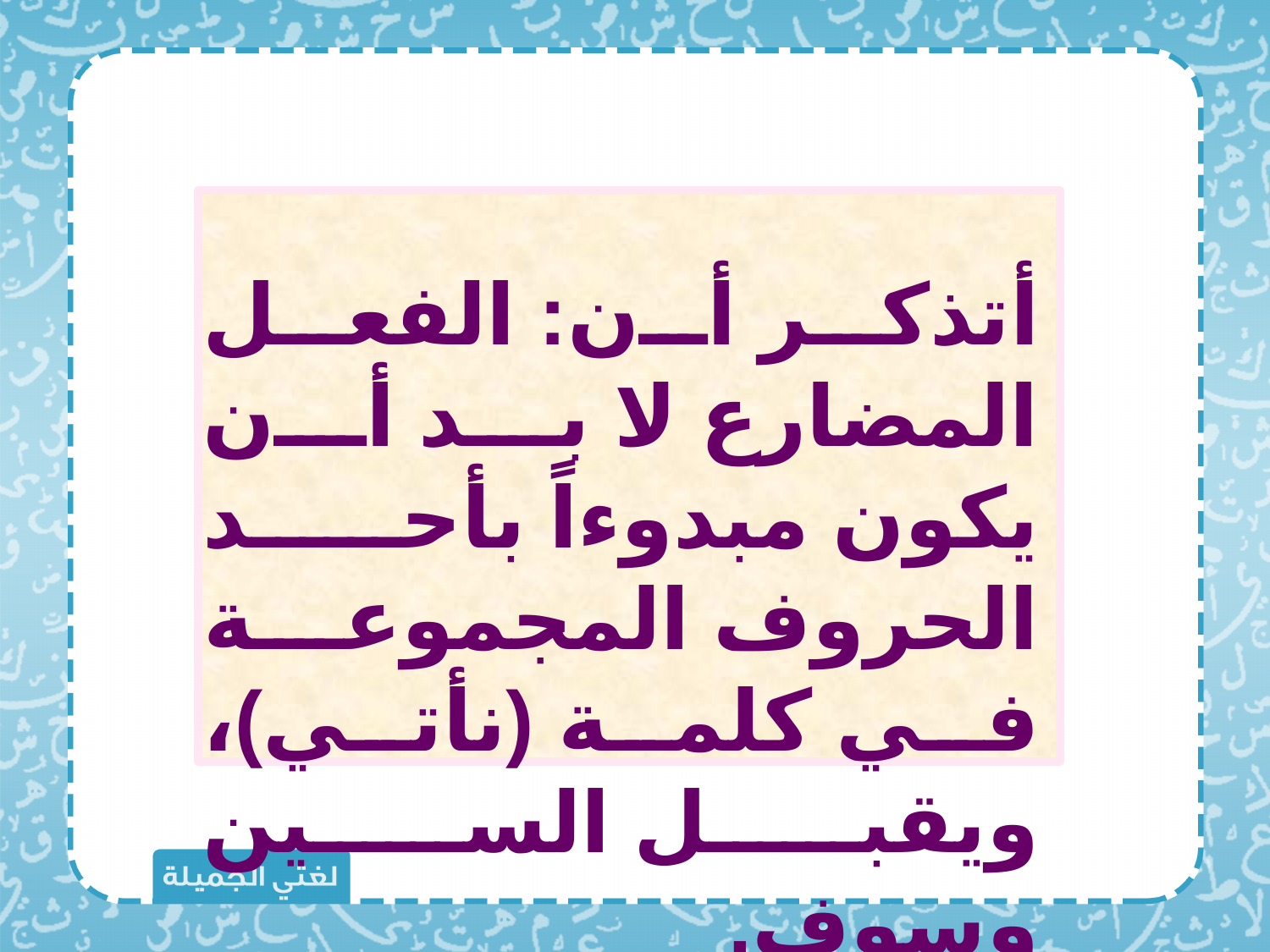

أتذكر أن: الفعل المضارع لا بد أن يكون مبدوءاً بأحد الحروف المجموعة في كلمة (نأتي)، ويقبل السين وسوف.